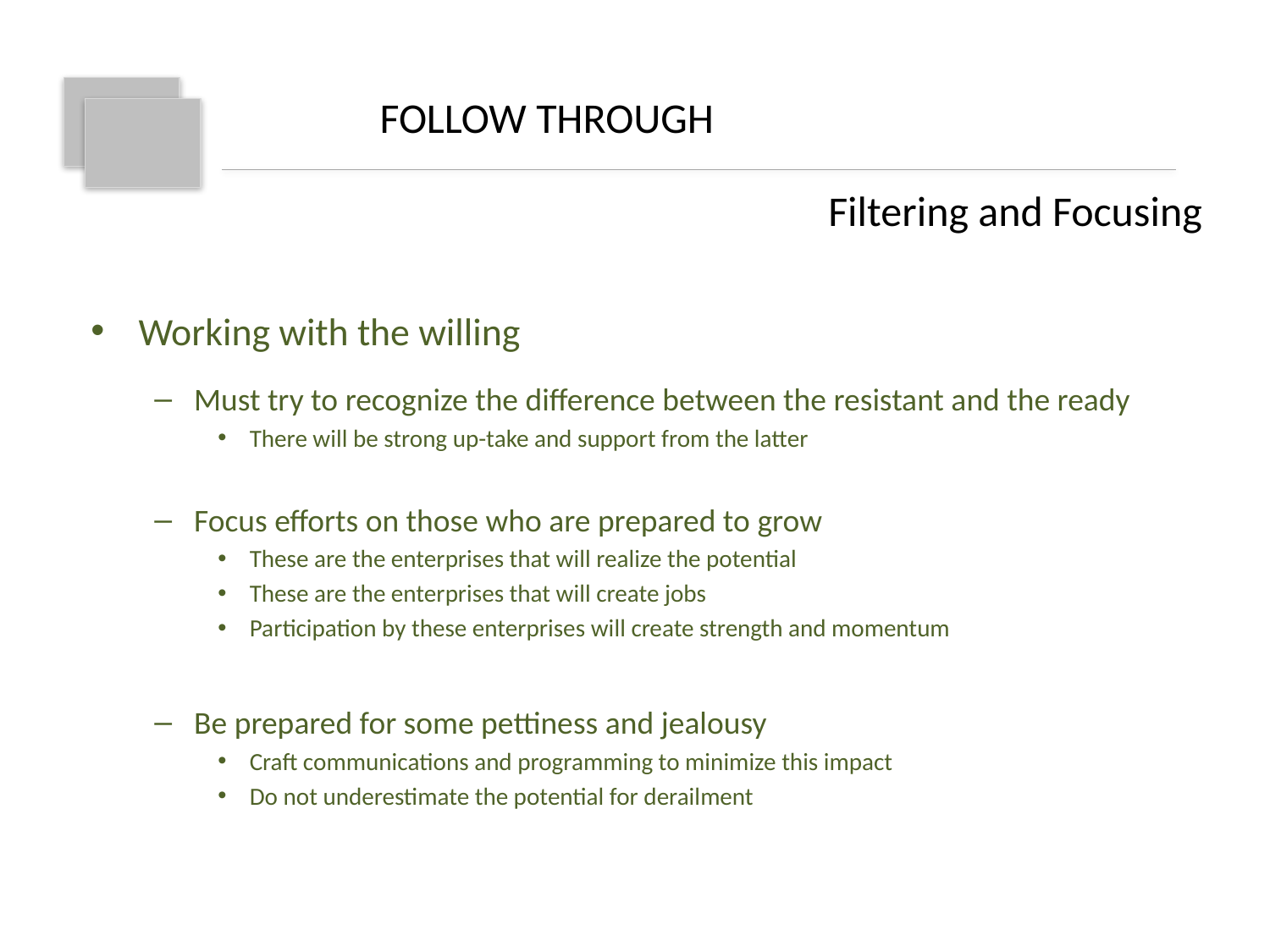

FOLLOW THROUGH

		        Filtering and Focusing
Working with the willing

Must try to recognize the difference between the resistant and the ready
There will be strong up-take and support from the latter

Focus efforts on those who are prepared to grow
These are the enterprises that will realize the potential
These are the enterprises that will create jobs
Participation by these enterprises will create strength and momentum

Be prepared for some pettiness and jealousy
Craft communications and programming to minimize this impact
Do not underestimate the potential for derailment